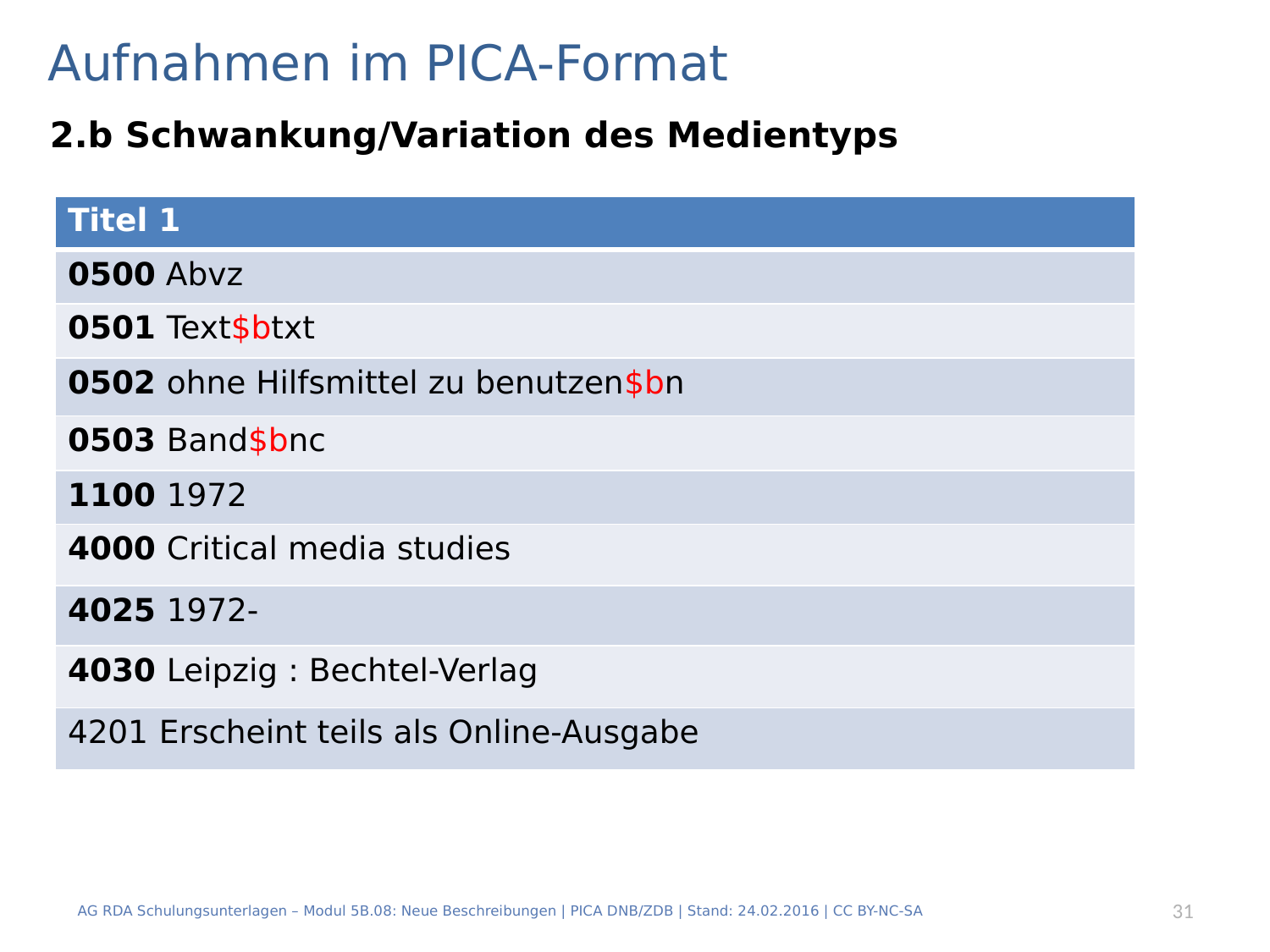

# Aufnahmen im PICA-Format
 2.b Schwankung/Variation des Medientyps

| Titel 1 |
| --- |
| 0500 Abvz |
| 0501 Text$btxt |
| 0502 ohne Hilfsmittel zu benutzen$bn |
| 0503 Band$bnc |
| 1100 1972 |
| 4000 Critical media studies |
| 4025 1972- |
| 4030 Leipzig : Bechtel-Verlag |
| 4201 Erscheint teils als Online-Ausgabe |
AG RDA Schulungsunterlagen – Modul 5B.08: Neue Beschreibungen | PICA DNB/ZDB | Stand: 24.02.2016 | CC BY-NC-SA
31